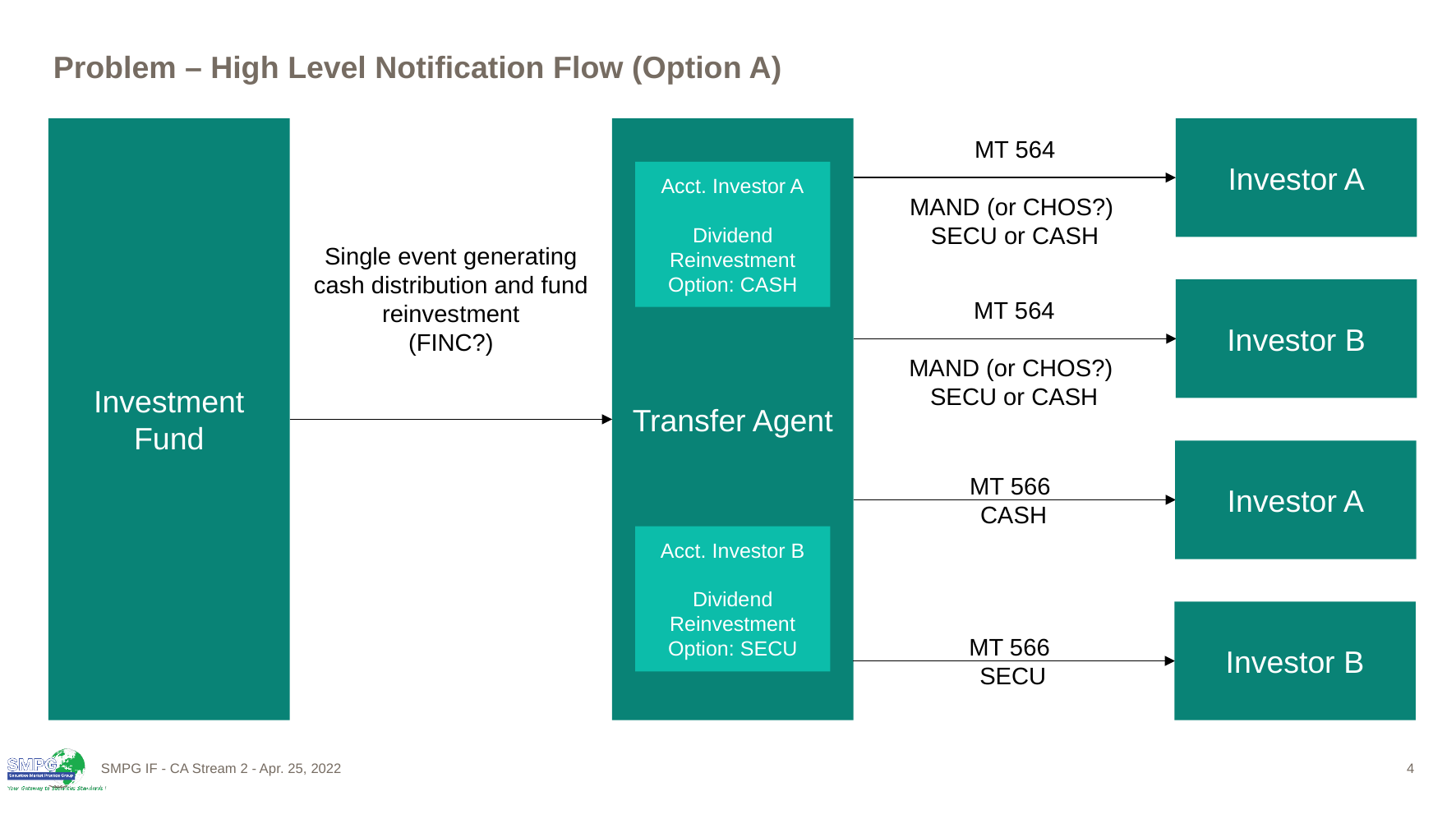

# Problem – High Level Notification Flow (Option A)
Transfer Agent
Investor A
Investment Fund
MT 564

MAND (or CHOS?)
SECU or CASH
Acct. Investor A

Dividend
Reinvestment Option: CASH
Single event generating cash distribution and fund reinvestment
(FINC?)
Investor B
MT 564

MAND (or CHOS?)
SECU or CASH
Investor A
MT 566
CASH
Acct. Investor B

Dividend
Reinvestment Option: SECU
Investor B
MT 566
SECU
SMPG IF - CA Stream 2 - Apr. 25, 2022
4